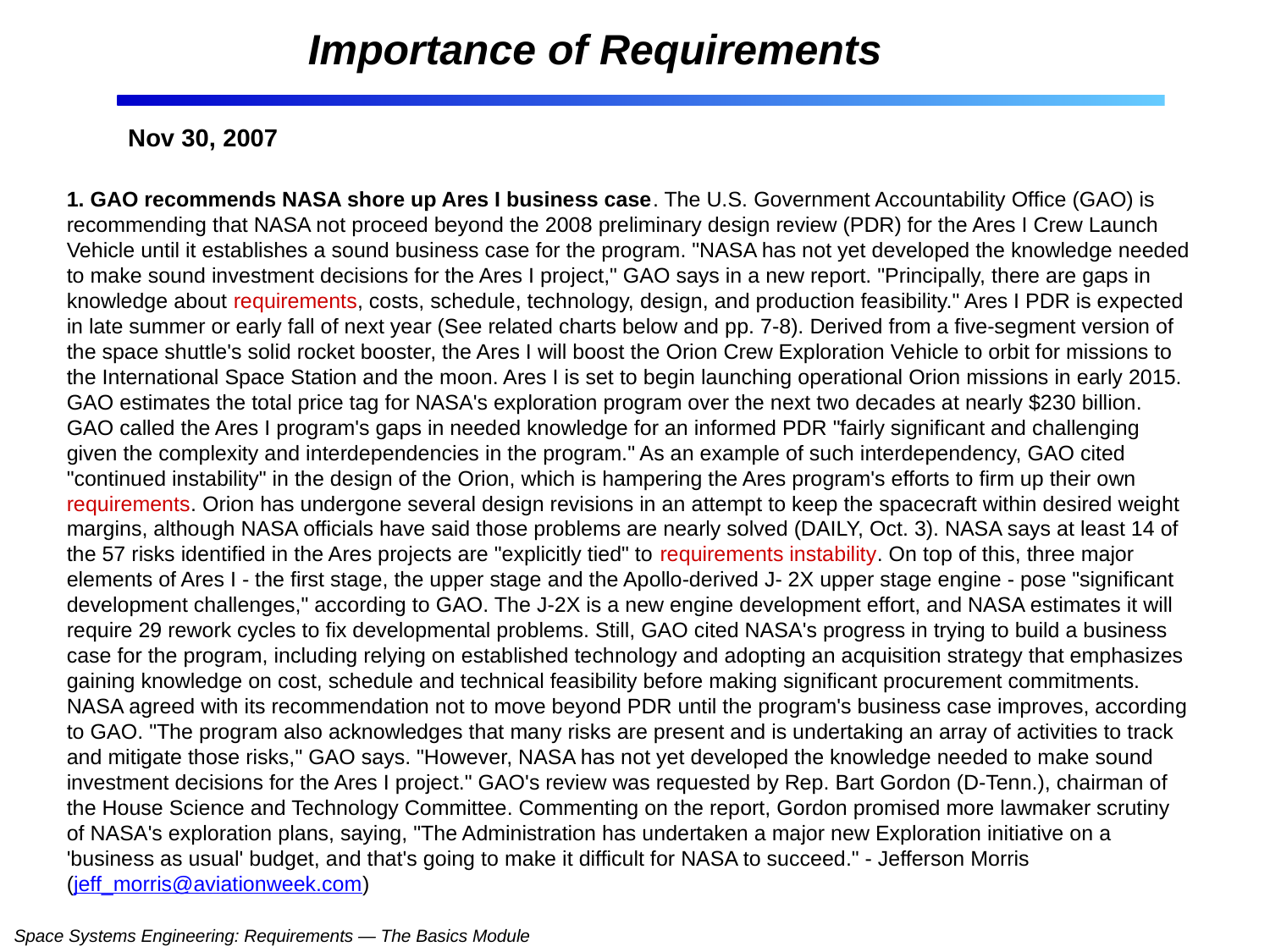

# Importance of Requirements
Nov 30, 2007
1. GAO recommends NASA shore up Ares I business case. The U.S. Government Accountability Office (GAO) is recommending that NASA not proceed beyond the 2008 preliminary design review (PDR) for the Ares I Crew Launch Vehicle until it establishes a sound business case for the program. "NASA has not yet developed the knowledge needed to make sound investment decisions for the Ares I project," GAO says in a new report. "Principally, there are gaps in knowledge about requirements, costs, schedule, technology, design, and production feasibility." Ares I PDR is expected in late summer or early fall of next year (See related charts below and pp. 7-8). Derived from a five-segment version of the space shuttle's solid rocket booster, the Ares I will boost the Orion Crew Exploration Vehicle to orbit for missions to the International Space Station and the moon. Ares I is set to begin launching operational Orion missions in early 2015. GAO estimates the total price tag for NASA's exploration program over the next two decades at nearly $230 billion. GAO called the Ares I program's gaps in needed knowledge for an informed PDR "fairly significant and challenging given the complexity and interdependencies in the program." As an example of such interdependency, GAO cited "continued instability" in the design of the Orion, which is hampering the Ares program's efforts to firm up their own requirements. Orion has undergone several design revisions in an attempt to keep the spacecraft within desired weight margins, although NASA officials have said those problems are nearly solved (DAILY, Oct. 3). NASA says at least 14 of the 57 risks identified in the Ares projects are "explicitly tied" to requirements instability. On top of this, three major elements of Ares I - the first stage, the upper stage and the Apollo-derived J- 2X upper stage engine - pose "significant development challenges," according to GAO. The J-2X is a new engine development effort, and NASA estimates it will require 29 rework cycles to fix developmental problems. Still, GAO cited NASA's progress in trying to build a business case for the program, including relying on established technology and adopting an acquisition strategy that emphasizes gaining knowledge on cost, schedule and technical feasibility before making significant procurement commitments. NASA agreed with its recommendation not to move beyond PDR until the program's business case improves, according to GAO. "The program also acknowledges that many risks are present and is undertaking an array of activities to track and mitigate those risks," GAO says. "However, NASA has not yet developed the knowledge needed to make sound investment decisions for the Ares I project." GAO's review was requested by Rep. Bart Gordon (D-Tenn.), chairman of the House Science and Technology Committee. Commenting on the report, Gordon promised more lawmaker scrutiny of NASA's exploration plans, saying, "The Administration has undertaken a major new Exploration initiative on a 'business as usual' budget, and that's going to make it difficult for NASA to succeed." - Jefferson Morris (jeff_morris@aviationweek.com)